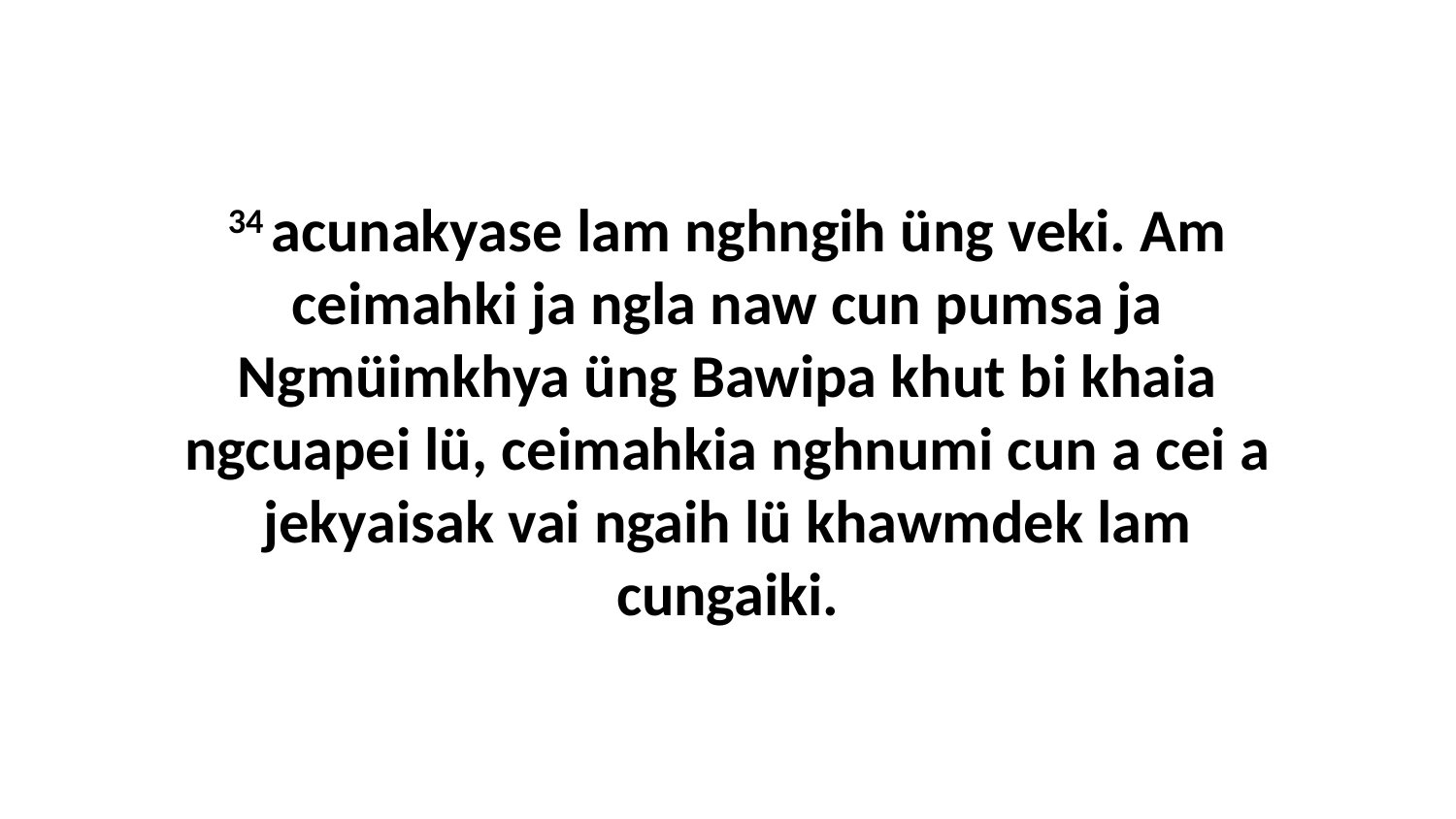

34 acunakyase lam nghngih üng veki. Am ceimahki ja ngla naw cun pumsa ja Ngmüimkhya üng Bawipa khut bi khaia ngcuapei lü, ceimahkia nghnumi cun a cei a jekyaisak vai ngaih lü khawmdek lam cungaiki.